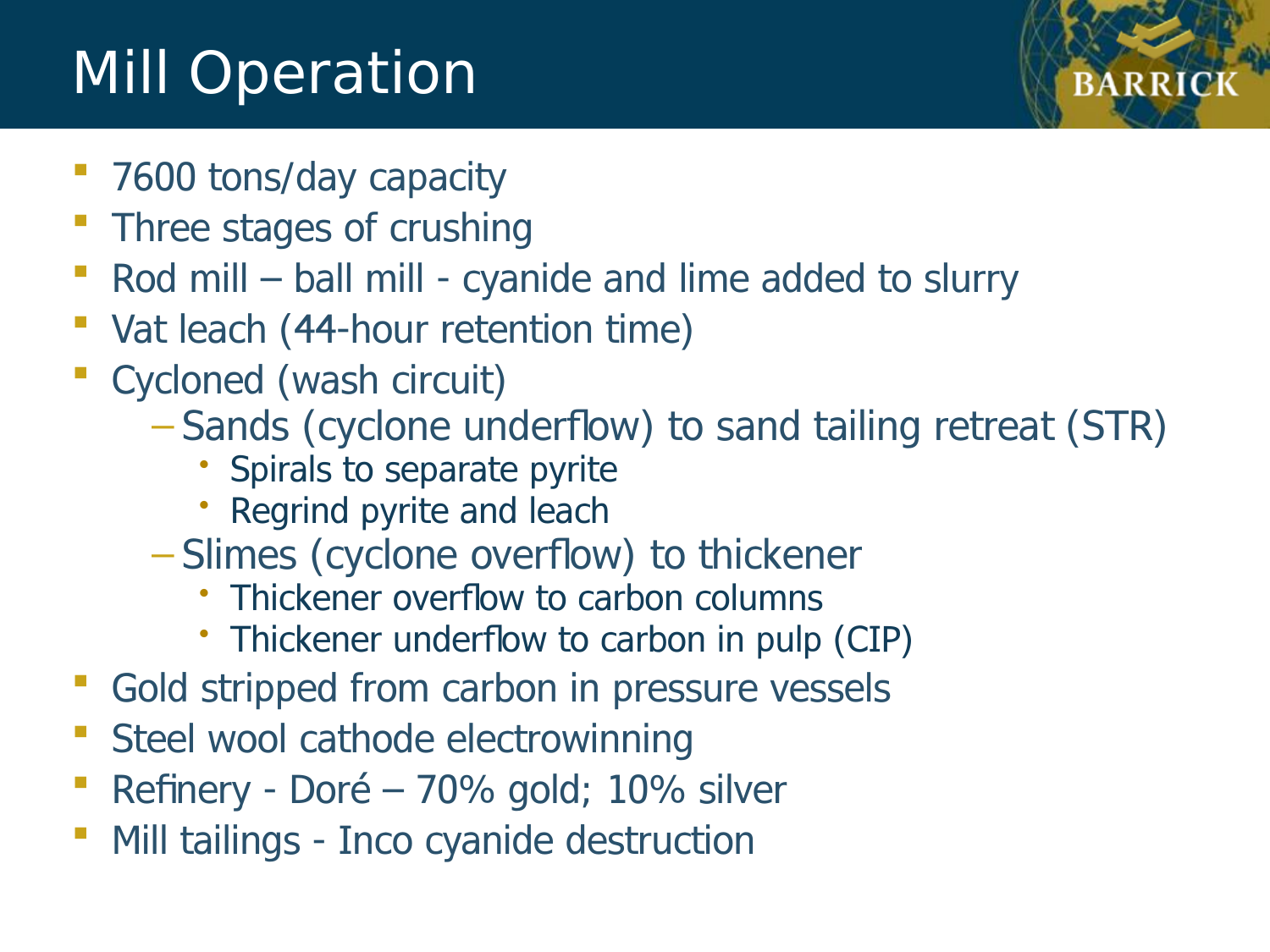

# Mill Operation
7600 tons/day capacity
Three stages of crushing
Rod mill – ball mill - cyanide and lime added to slurry
Vat leach (44-hour retention time)
Cycloned (wash circuit)
Sands (cyclone underflow) to sand tailing retreat (STR)
Spirals to separate pyrite
Regrind pyrite and leach
Slimes (cyclone overflow) to thickener
Thickener overflow to carbon columns
Thickener underflow to carbon in pulp (CIP)
Gold stripped from carbon in pressure vessels
Steel wool cathode electrowinning
Refinery - Doré – 70% gold; 10% silver
Mill tailings - Inco cyanide destruction